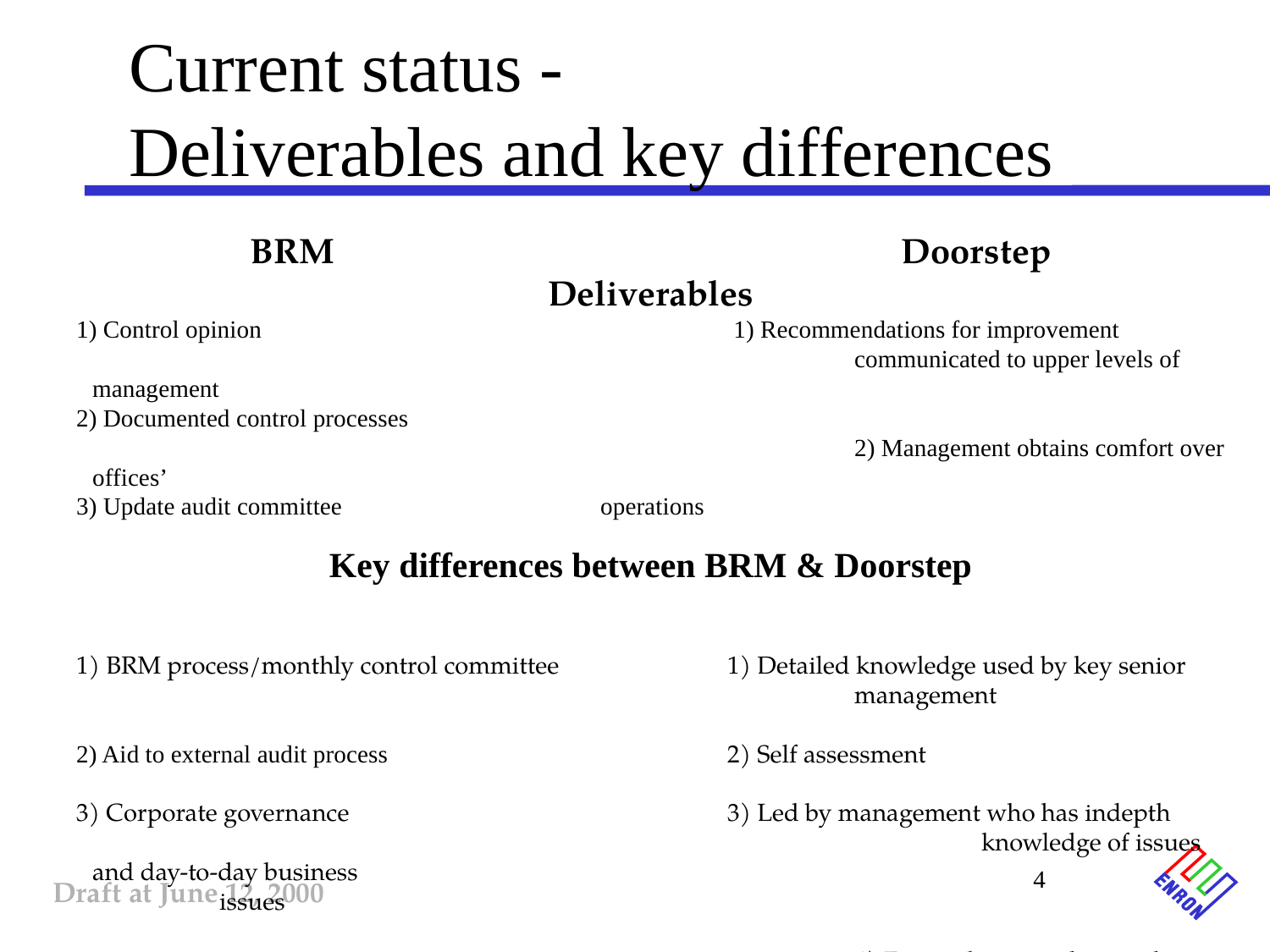

Current status -
Deliverables and key differences
BRM					Doorstep
Deliverables
1) Control opinion				 1) Recommendations for improvement
							communicated to upper levels of management
2) Documented control processes
							2) Management obtains comfort over offices’
3) Update audit committee			operations
Key differences between BRM & Doorstep

1) BRM process/monthly control committee 		1) Detailed knowledge used by key senior
							management

2) Aid to external audit process 			2) Self assessment

3) Corporate governance			3) Led by management who has indepth 							knowledge of issues and day-to-day business 							issues

							4) Focused/targeted control reviews

4